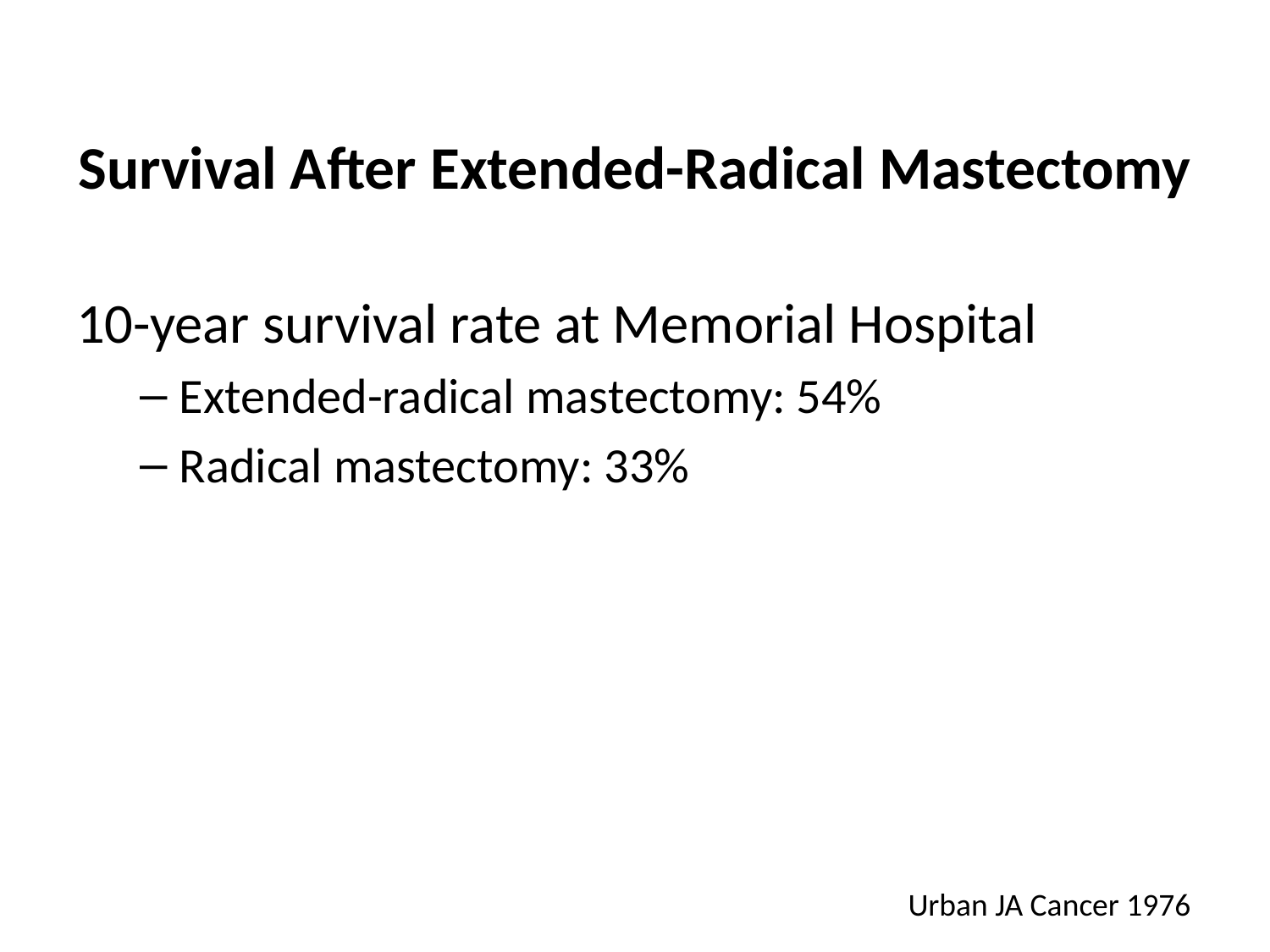

# Survival After Extended-Radical Mastectomy
10-year survival rate at Memorial Hospital
Extended-radical mastectomy: 54%
Radical mastectomy: 33%
Urban JA Cancer 1976